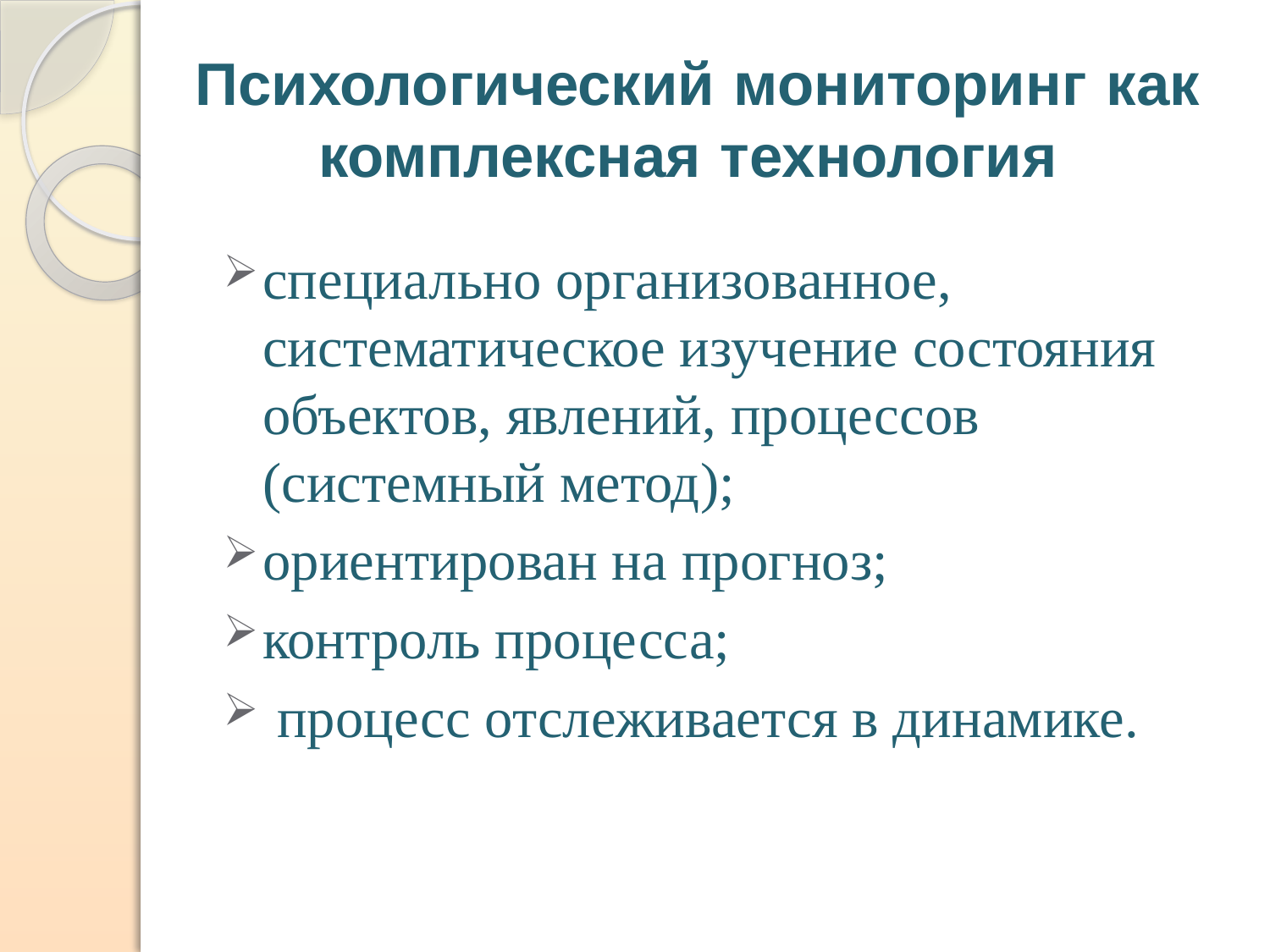

# Психологический мониторинг как комплексная технология
специально организованное, систематическое изучение состояния объектов, явлений, процессов (системный метод);
ориентирован на прогноз;
контроль процесса;
 процесс отслеживается в динамике.